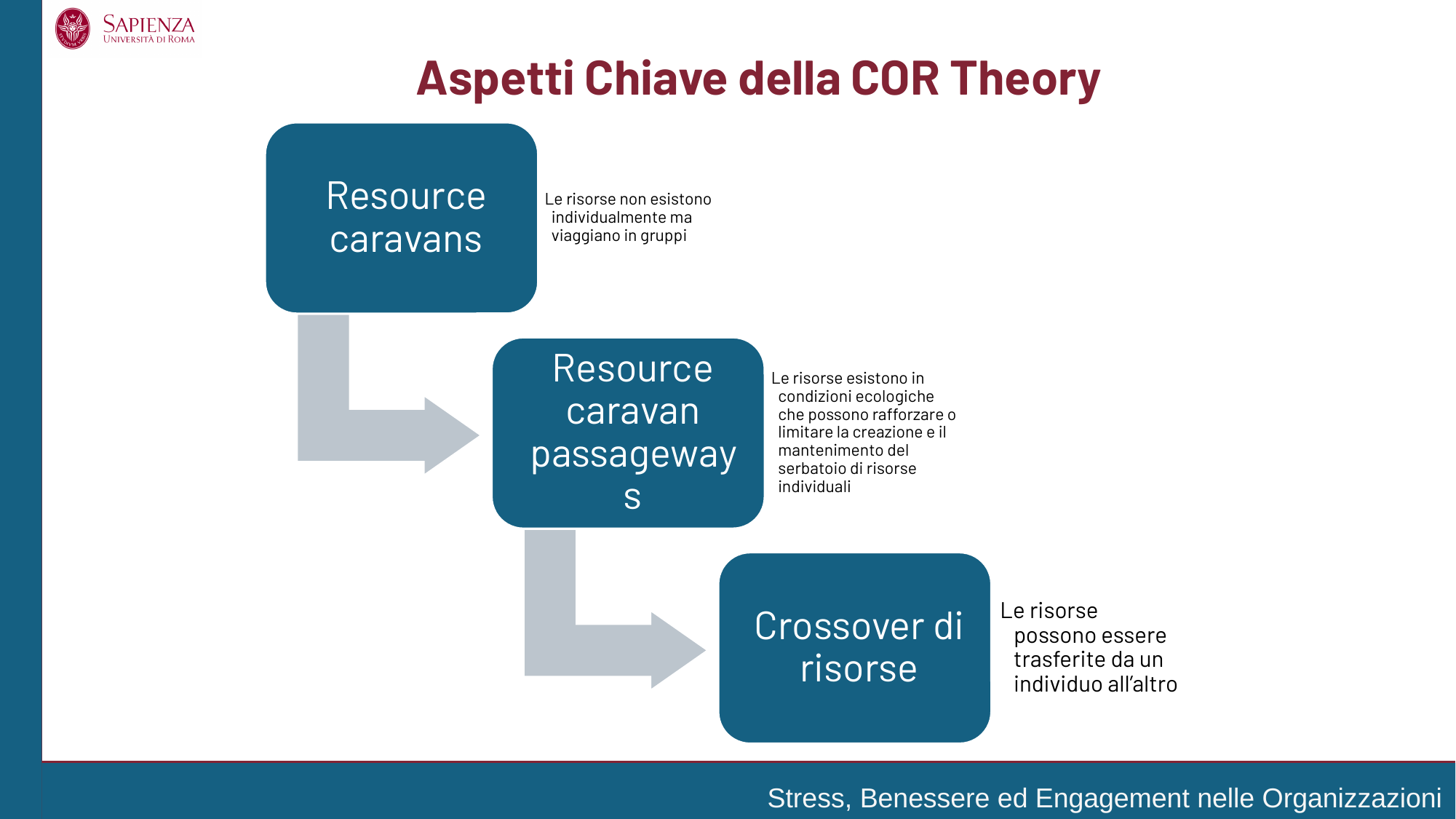

Aspetti Chiave della COR Theory
Resource caravans
Le risorse non esistono individualmente ma viaggiano in gruppi
Resource caravan passageways
Le risorse esistono in condizioni ecologiche che possono rafforzare o limitare la creazione e il mantenimento del serbatoio di risorse individuali
Crossover di risorse
Le risorse possono essere trasferite da un individuo all’altro